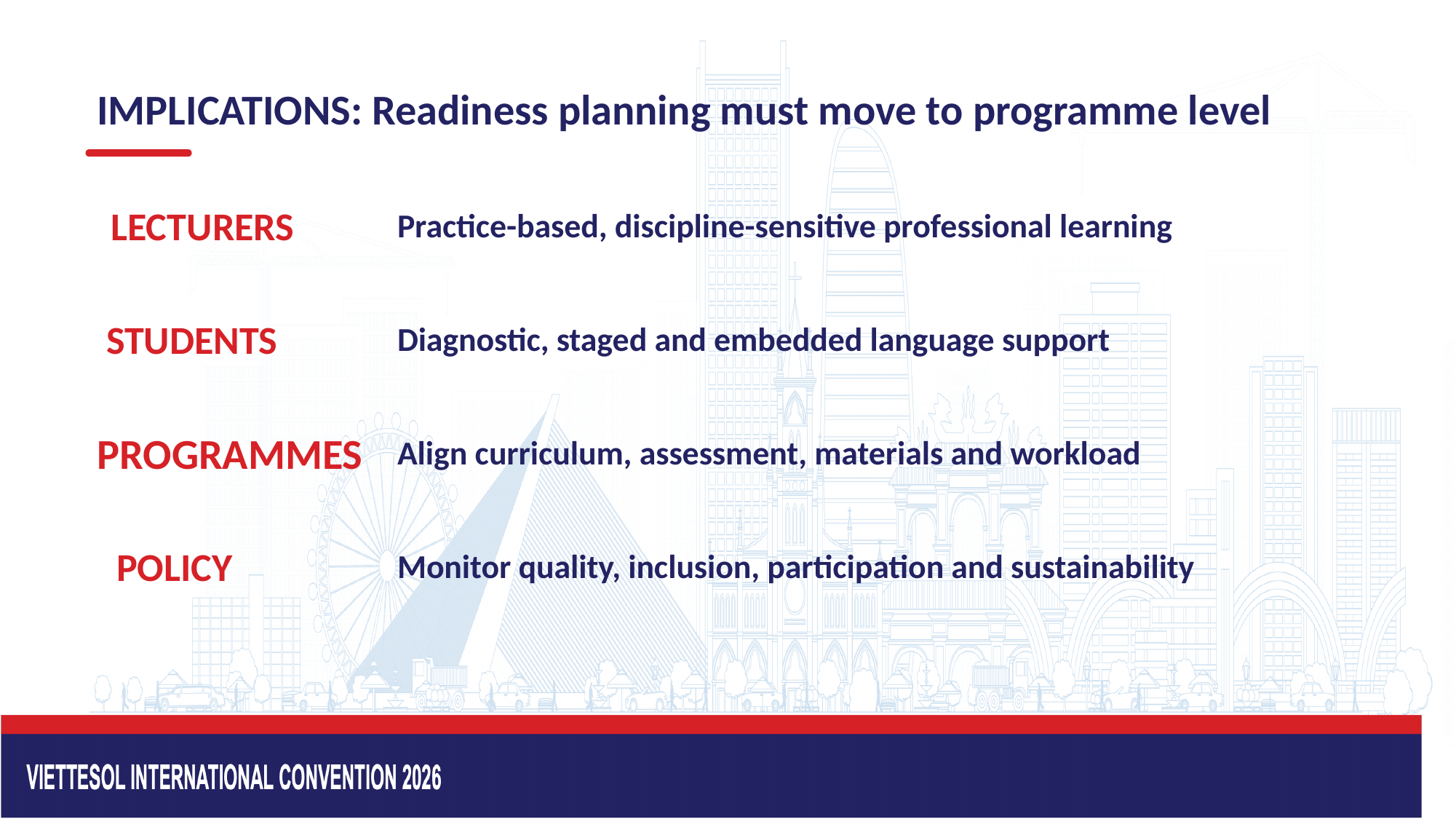

IMPLICATIONS: Readiness planning must move to programme level

Practice-based, discipline-sensitive professional learning
LECTURERS
Diagnostic, staged and embedded language support
STUDENTS
Align curriculum, assessment, materials and workload
PROGRAMMES
Monitor quality, inclusion, participation and sustainability
POLICY